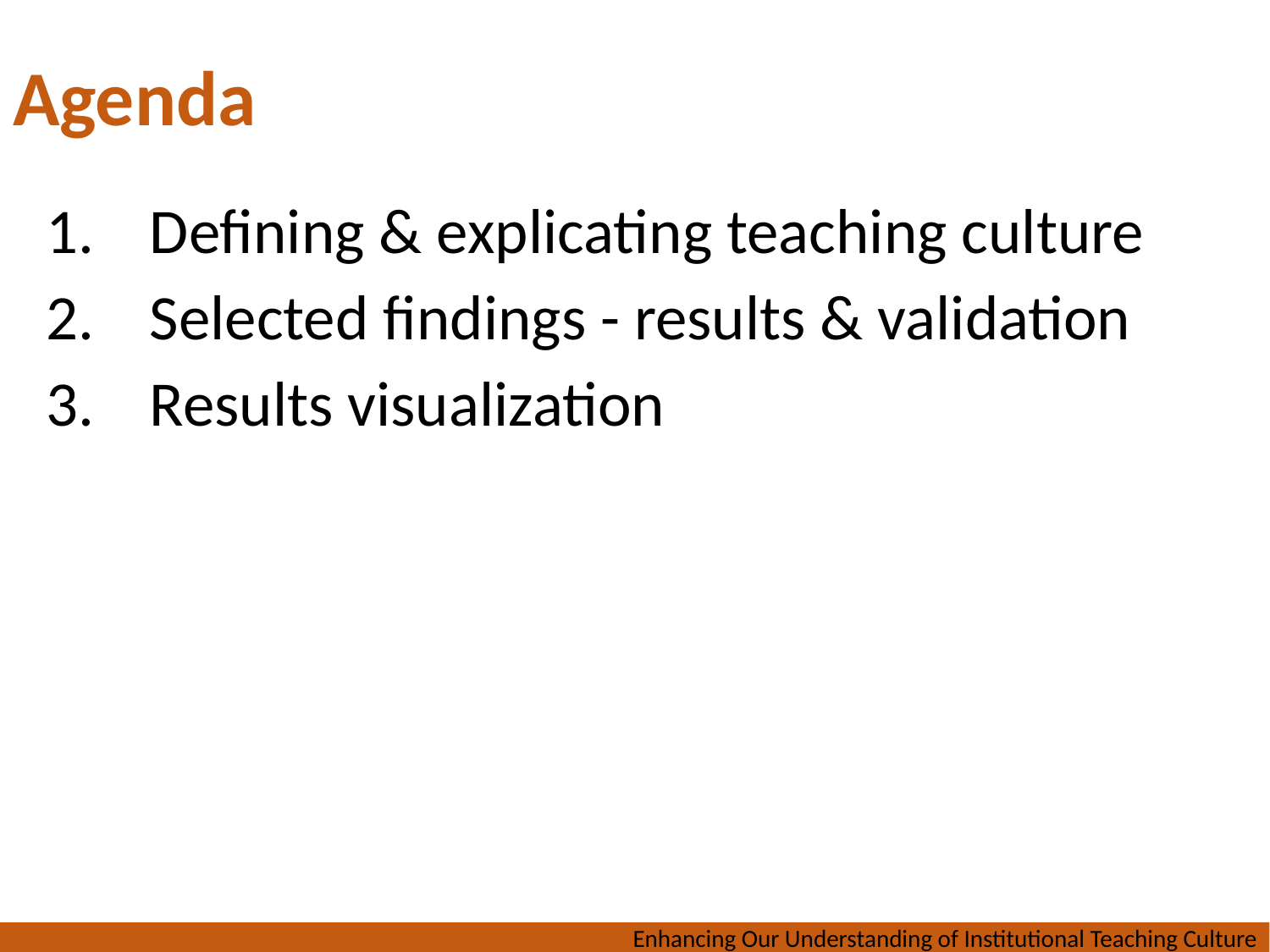

# Agenda
Defining & explicating teaching culture
Selected findings - results & validation
Results visualization